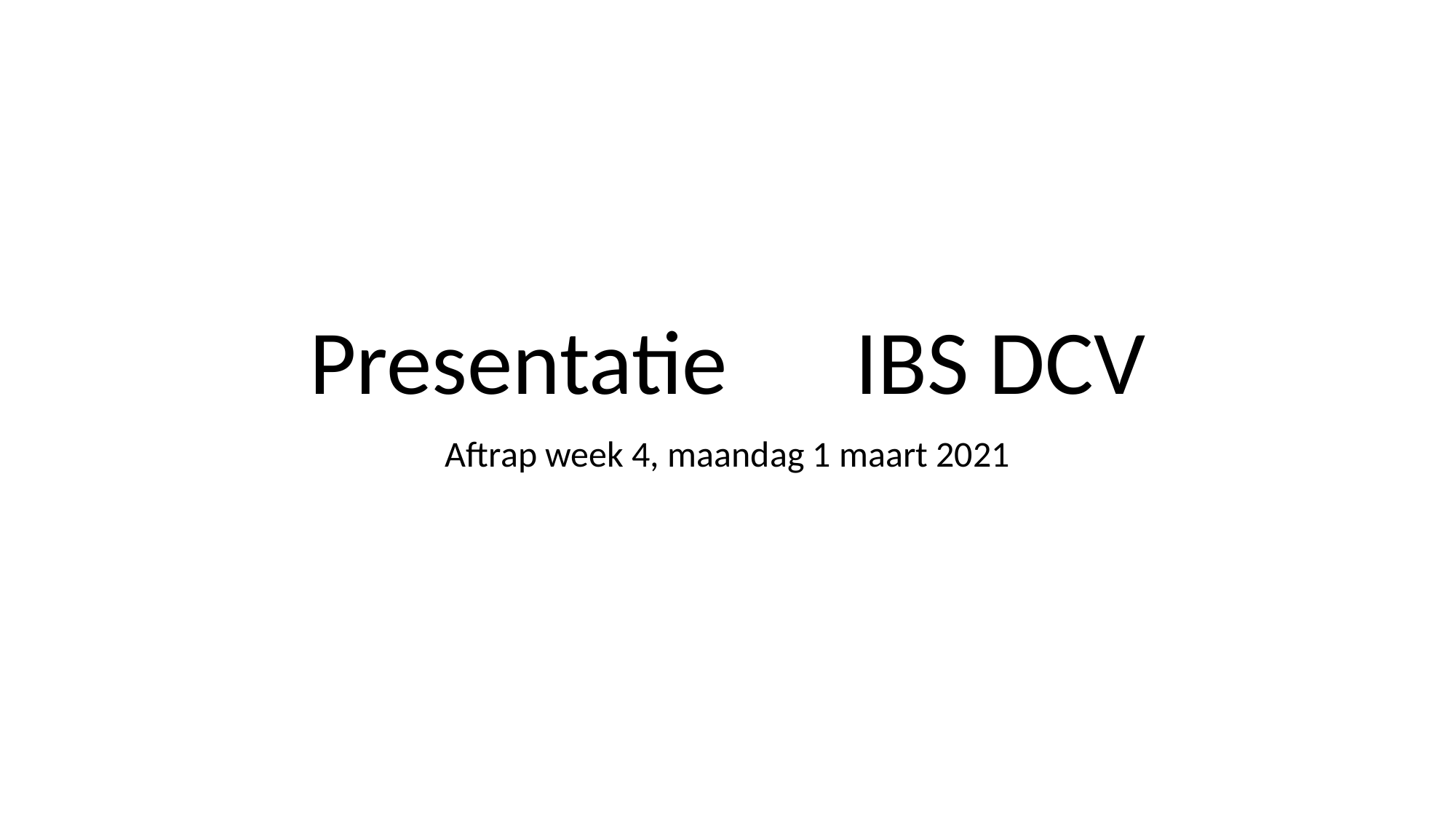

# Presentatie 	IBS DCV
Aftrap week 4, maandag 1 maart 2021